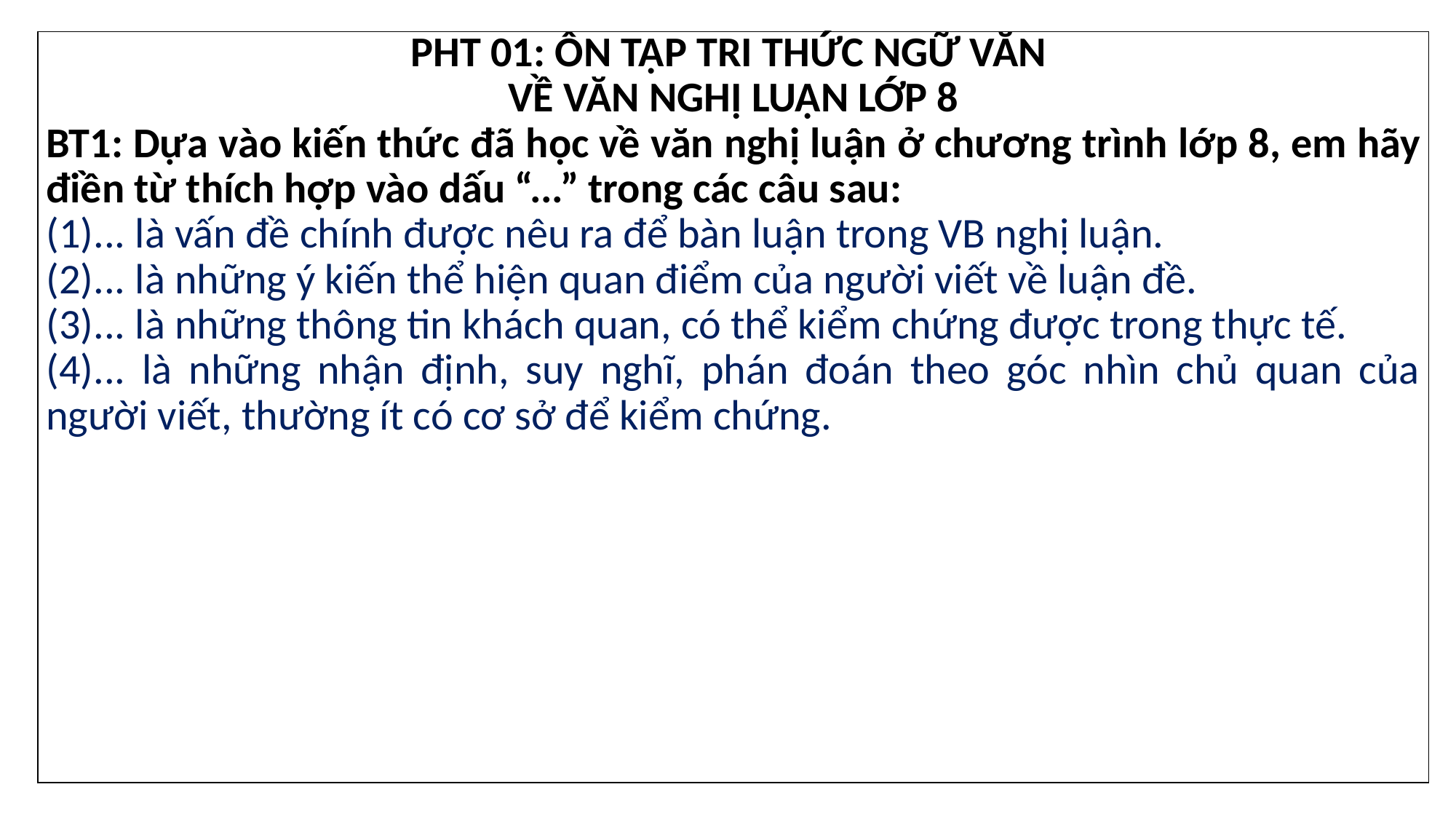

| PHT 01: ÔN TẬP TRI THỨC NGỮ VĂN VỀ VĂN NGHỊ LUẬN LỚP 8 BT1: Dựa vào kiến thức đã học về văn nghị luận ở chương trình lớp 8, em hãy điền từ thích hợp vào dấu “...” trong các câu sau: (1)... là vấn đề chính được nêu ra để bàn luận trong VB nghị luận. (2)... là những ý kiến thể hiện quan điểm của người viết về luận đề. (3)... là những thông tin khách quan, có thể kiểm chứng được trong thực tế. (4)... là những nhận định, suy nghĩ, phán đoán theo góc nhìn chủ quan của người viết, thường ít có cơ sở để kiểm chứng. |
| --- |